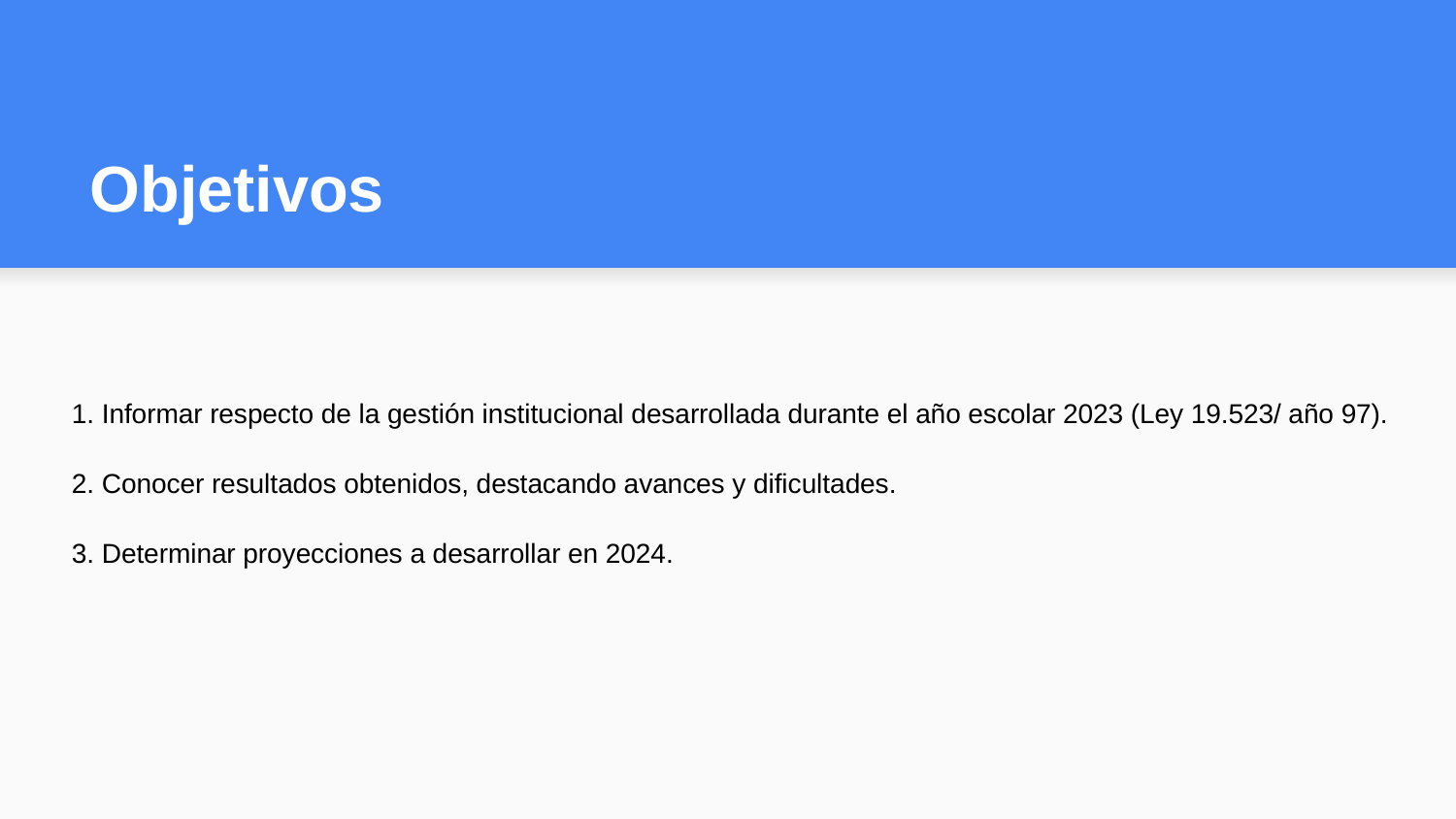

# Objetivos

1. Informar respecto de la gestión institucional desarrollada durante el año escolar 2023 (Ley 19.523/ año 97).
2. Conocer resultados obtenidos, destacando avances y dificultades.
3. Determinar proyecciones a desarrollar en 2024.